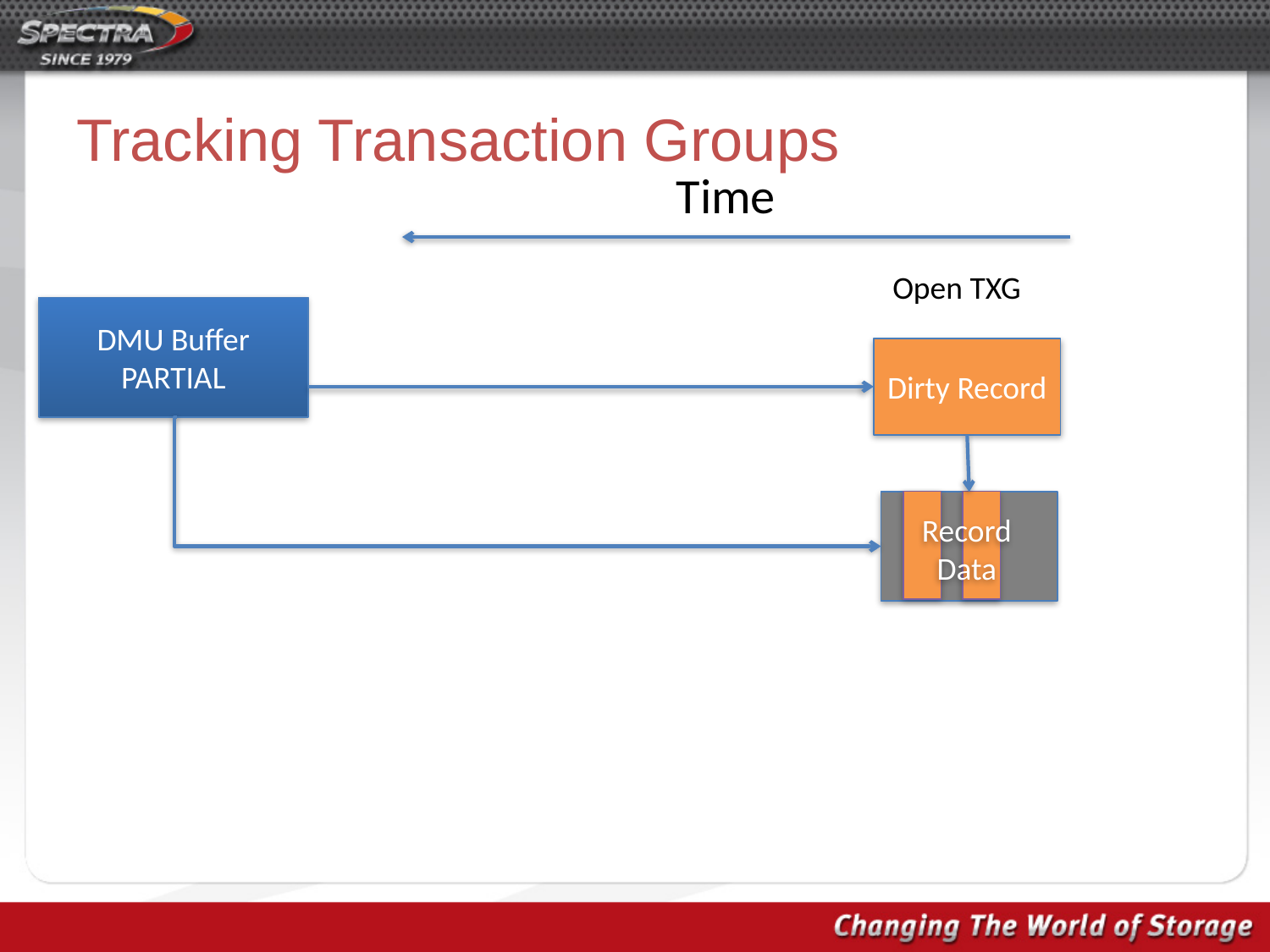

# Tracking Transaction Groups
Time
Open TXG
DMU Buffer
PARTIAL
Dirty Record

Record Data